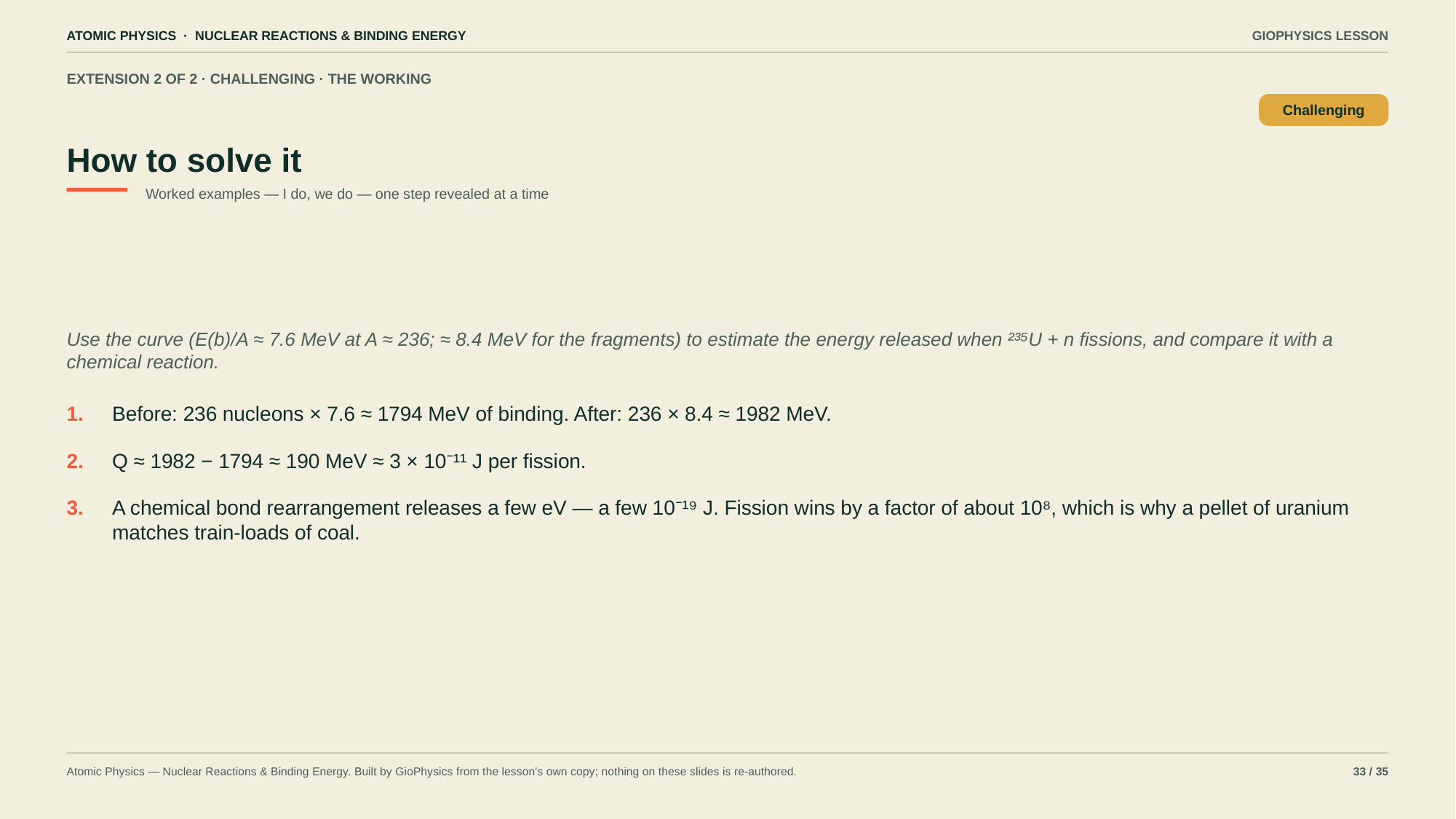

ATOMIC PHYSICS  ·  NUCLEAR REACTIONS & BINDING ENERGY
GIOPHYSICS LESSON

EXTENSION 2 OF 2 · CHALLENGING · THE WORKING
How to solve it

Challenging
Worked examples — I do, we do — one step revealed at a time

Use the curve (E(b)/A ≈ 7.6 MeV at A ≈ 236; ≈ 8.4 MeV for the fragments) to estimate the energy released when ²³⁵U + n fissions, and compare it with a chemical reaction.
1.
Before: 236 nucleons × 7.6 ≈ 1794 MeV of binding. After: 236 × 8.4 ≈ 1982 MeV.
2.
Q ≈ 1982 − 1794 ≈ 190 MeV ≈ 3 × 10⁻¹¹ J per fission.
3.
A chemical bond rearrangement releases a few eV — a few 10⁻¹⁹ J. Fission wins by a factor of about 10⁸, which is why a pellet of uranium matches train-loads of coal.

Atomic Physics — Nuclear Reactions & Binding Energy. Built by GioPhysics from the lesson's own copy; nothing on these slides is re-authored.
33 / 35